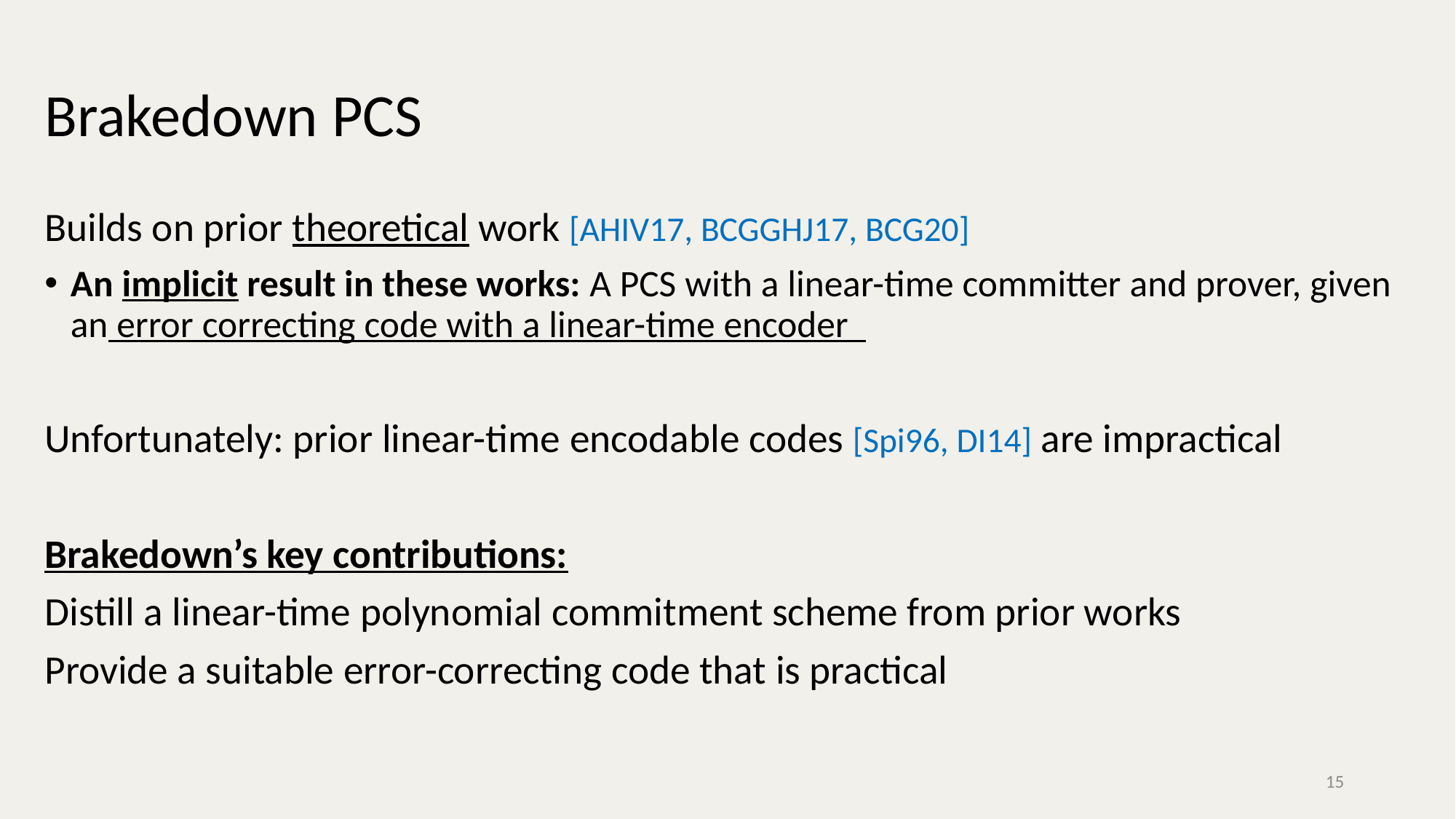

# Brakedown PCS
Builds on prior theoretical work [AHIV17, BCGGHJ17, BCG20]
An implicit result in these works: A PCS with a linear-time committer and prover, given an error correcting code with a linear-time encoder

Unfortunately: prior linear-time encodable codes [Spi96, DI14] are impractical

Brakedown’s key contributions:
Distill a linear-time polynomial commitment scheme from prior works
Provide a suitable error-correcting code that is practical
15